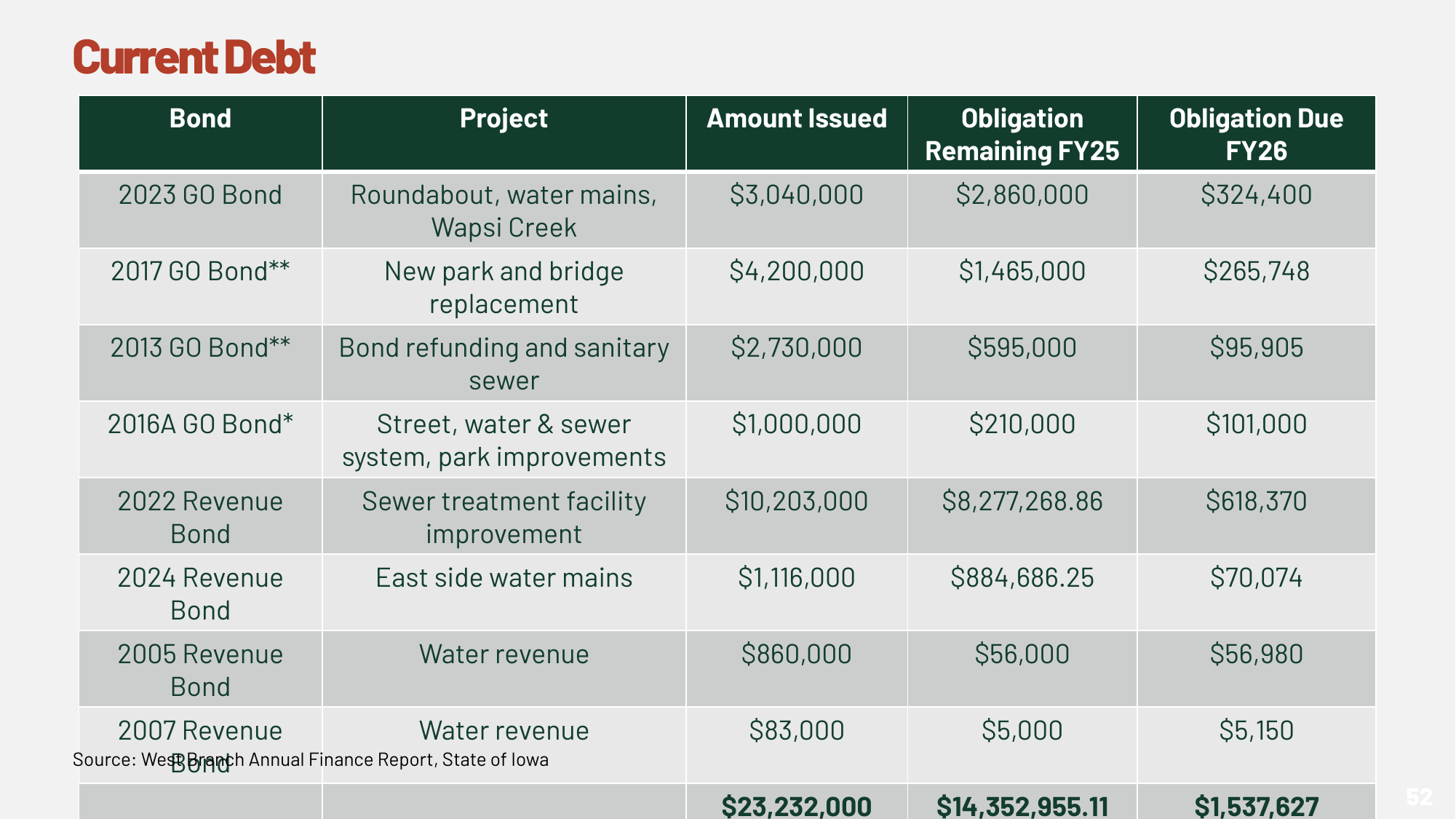

# Current Debt
| Bond | Project | Amount Issued | Obligation Remaining FY25 | Obligation Due FY26 |
| --- | --- | --- | --- | --- |
| 2023 GO Bond | Roundabout, water mains, Wapsi Creek | $3,040,000 | $2,860,000 | $324,400 |
| 2017 GO Bond\*\* | New park and bridge replacement | $4,200,000 | $1,465,000 | $265,748 |
| 2013 GO Bond\*\* | Bond refunding and sanitary sewer | $2,730,000 | $595,000 | $95,905 |
| 2016A GO Bond\* | Street, water & sewer system, park improvements | $1,000,000 | $210,000 | $101,000 |
| 2022 Revenue Bond | Sewer treatment facility improvement | $10,203,000 | $8,277,268.86 | $618,370 |
| 2024 Revenue Bond | East side water mains | $1,116,000 | $884,686.25 | $70,074 |
| 2005 Revenue Bond | Water revenue | $860,000 | $56,000 | $56,980 |
| 2007 Revenue Bond | Water revenue | $83,000 | $5,000 | $5,150 |
|  |  | $23,232,000 | $14,352,955.11 | $1,537,627 |
Source: West Branch Annual Finance Report, State of Iowa
52